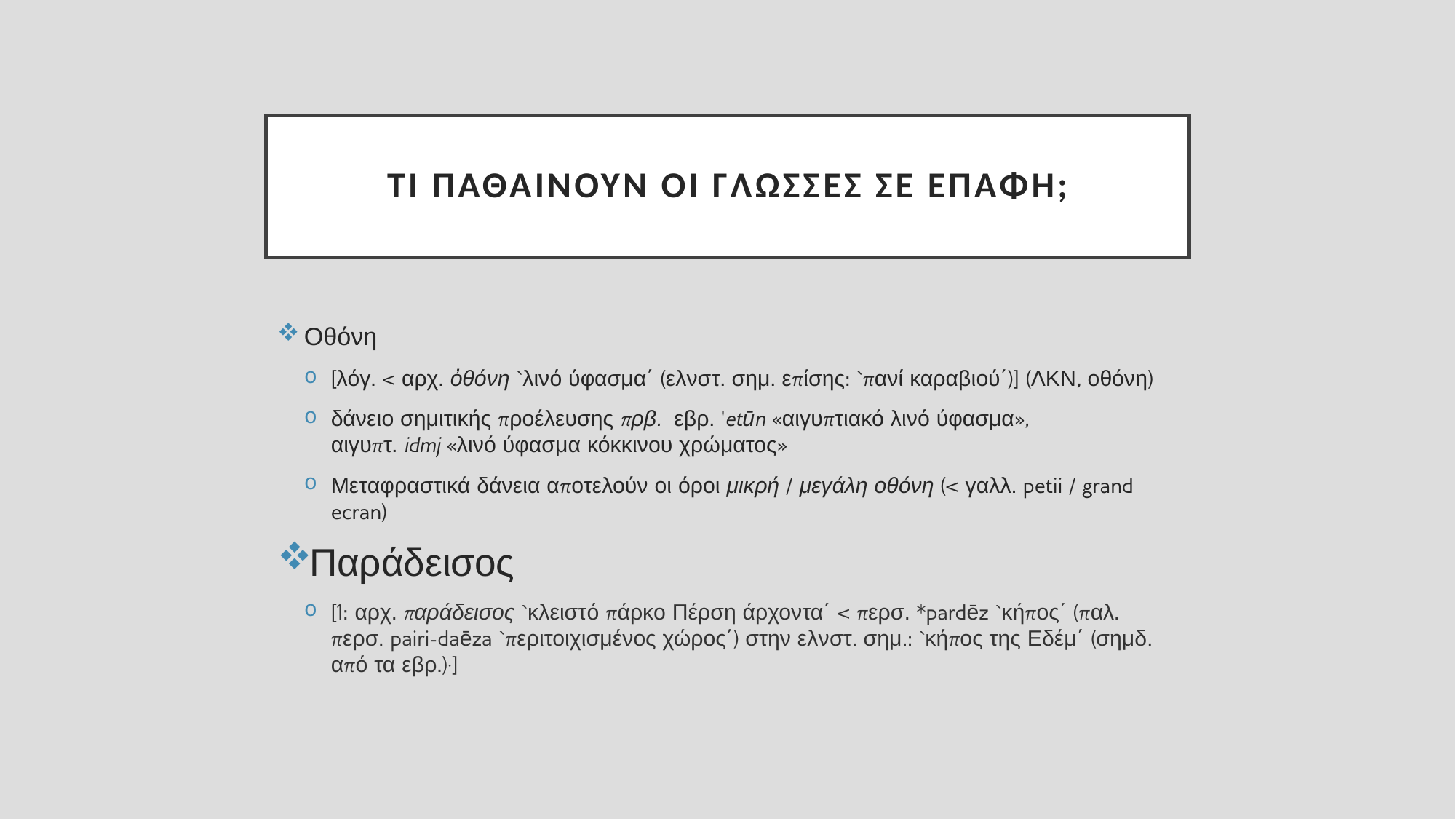

# Τι παθαίνουν οι γλώσσες σε επαφή;
Οθόνη
[λόγ. < αρχ. ὀθόνη `λινό ύφασμα΄ (ελνστ. σημ. επίσης: `πανί καραβιού΄)] (ΛΚΝ, οθόνη)
δάνειο σημιτικής προέλευσης πρβ.  εβρ. 'etūn «αιγυπτιακό λινό ύφασμα», αιγυπτ. idmj «λινό ύφασμα κόκκινου χρώματος»
Μεταφραστικά δάνεια αποτελούν οι όροι μικρή / μεγάλη οθόνη (< γαλλ. petii / grand ecran)
Παράδεισος
[1: αρχ. παράδεισος `κλειστό πάρκο Πέρση άρχοντα΄ < περσ. *pardēz `κήπος΄ (παλ. περσ. pairi-daēza `περιτοιχισμένος χώρος΄) στην ελνστ. σημ.: `κήπος της Εδέμ΄ (σημδ. από τα εβρ.)·]